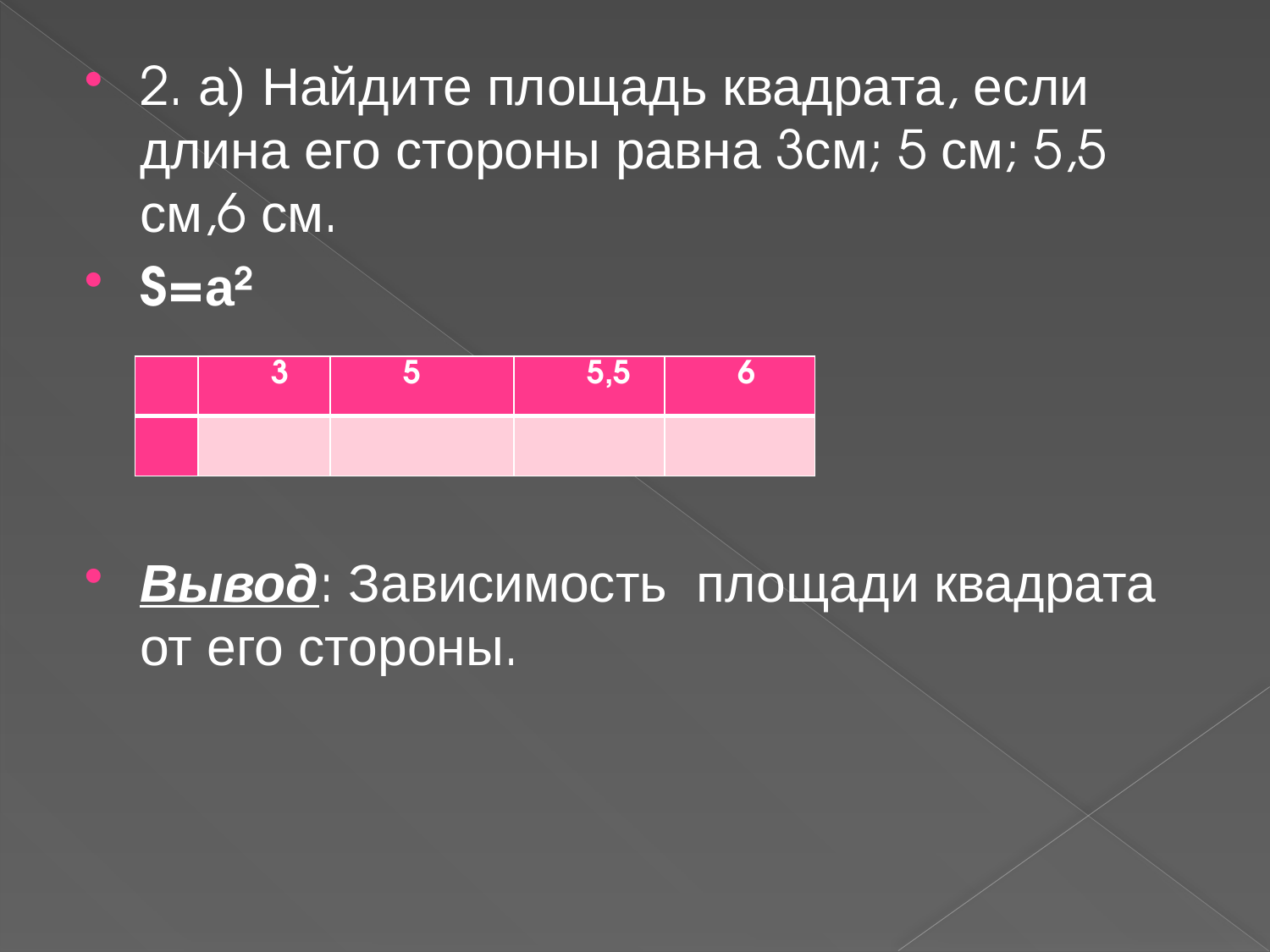

2. а) Найдите площадь квадрата, если длина его стороны равна 3см; 5 см; 5,5 см,6 см.
S=а²

Вывод: Зависимость  площади квадрата от его стороны.

| а | 3 | 5 | 5,5 | 6 |
| --- | --- | --- | --- | --- |
| s |  |  |  |  |